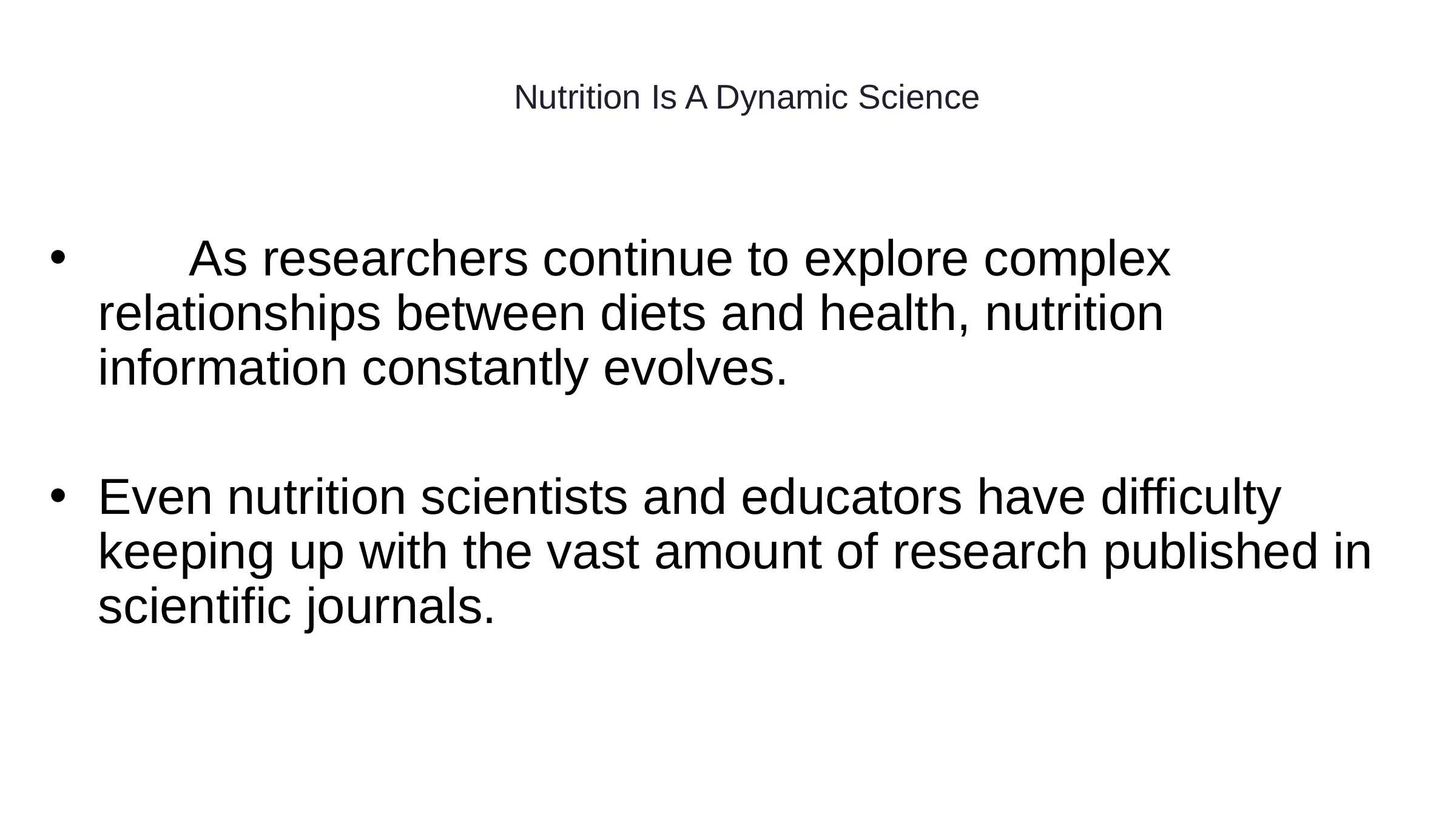

# Nutrition Is A Dynamic Science

	As researchers continue to explore complex 	relationships between diets and health, nutrition 	information constantly evolves.

Even nutrition scientists and educators have difficulty keeping up with the vast amount of research published in scientific journals.